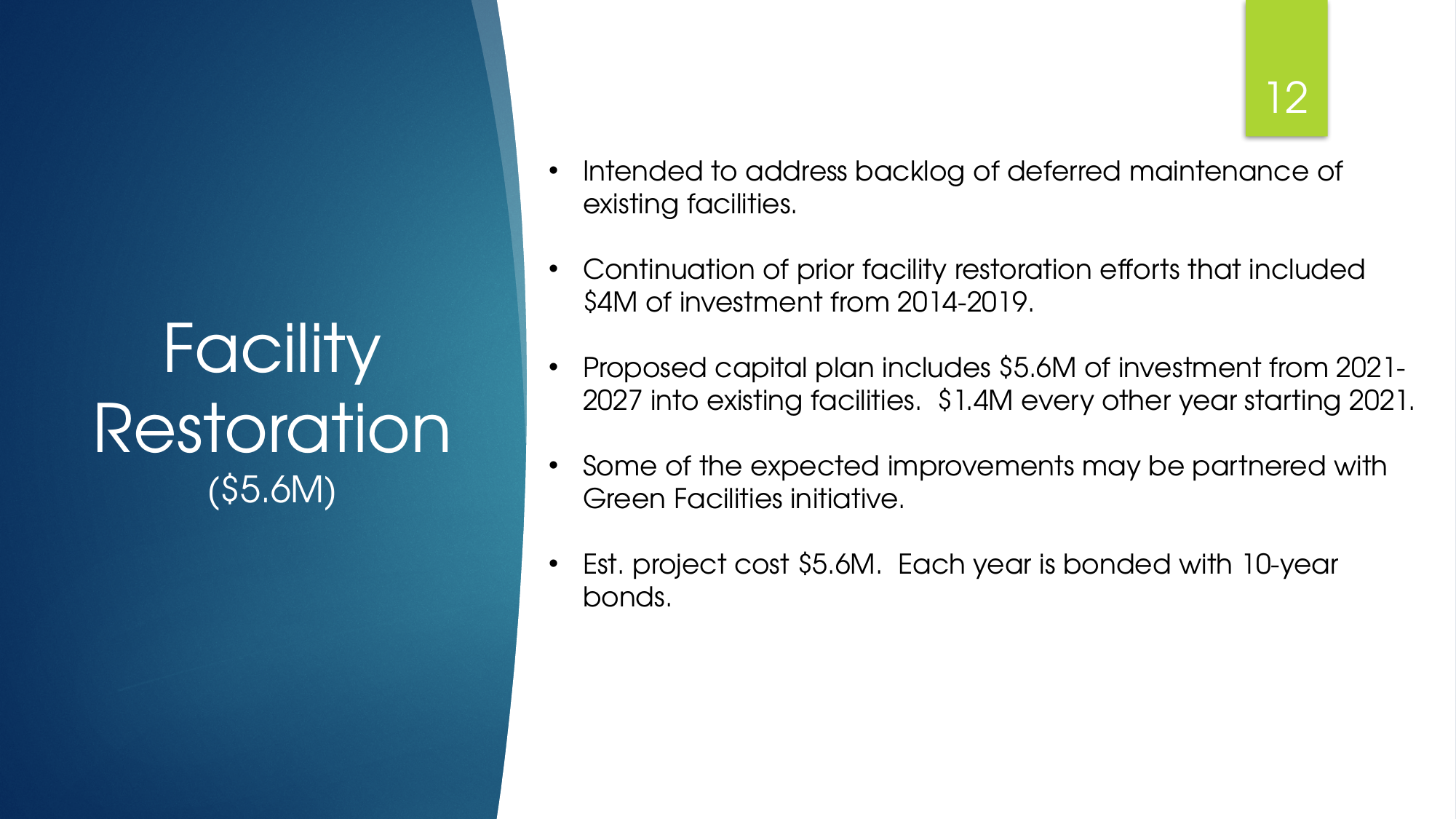

12
Intended to address backlog of deferred maintenance of existing facilities.

Continuation of prior facility restoration efforts that included $4M of investment from 2014-2019.

Proposed capital plan includes $5.6M of investment from 2021-2027 into existing facilities.  $1.4M every other year starting 2021.

Some of the expected improvements may be partnered with Green Facilities initiative.

Est. project cost $5.6M.  Each year is bonded with 10-year bonds.

Facility Restoration
($5.6M)